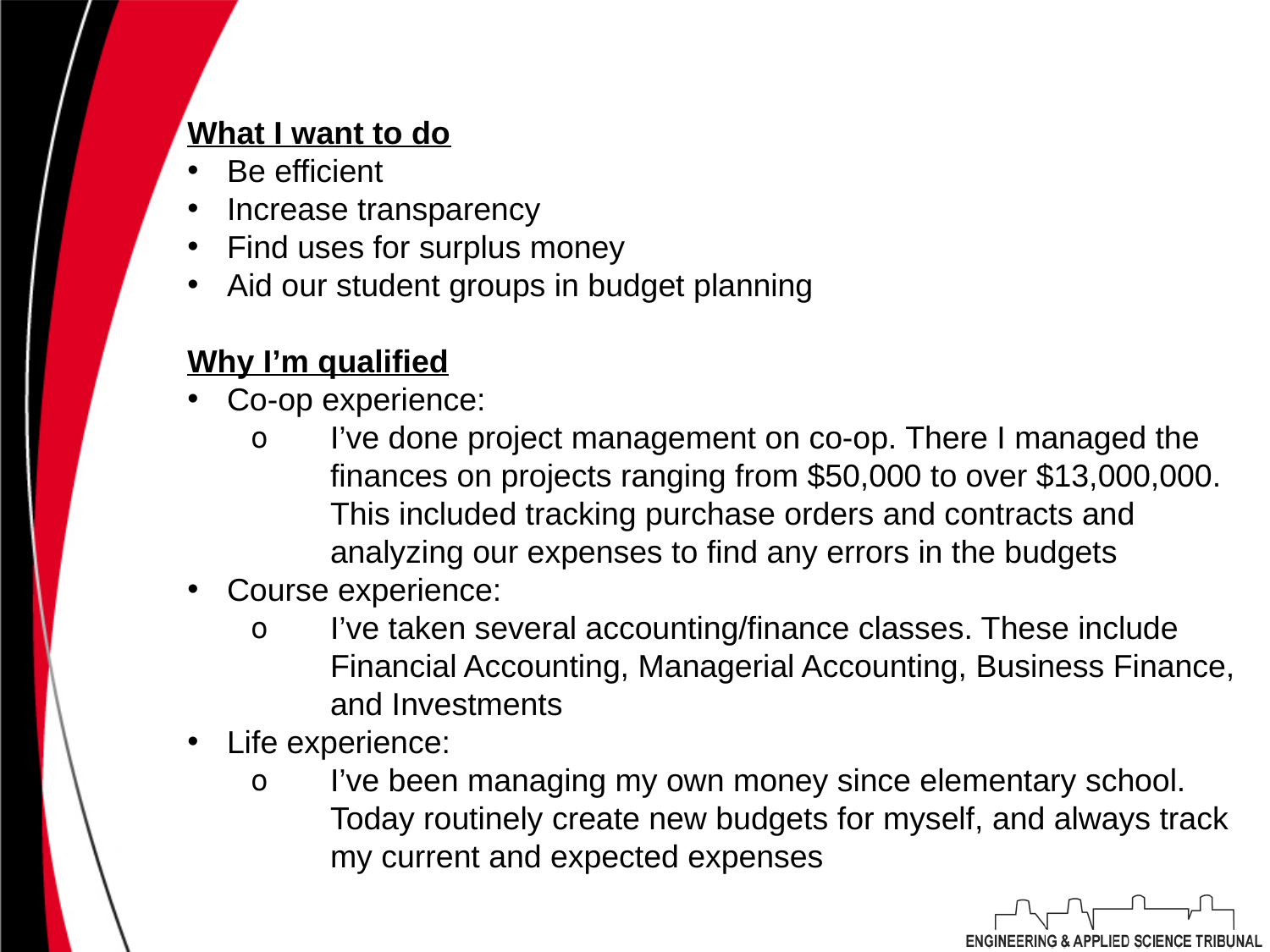

What I want to do
Be efficient
Increase transparency
Find uses for surplus money
Aid our student groups in budget planning

Why I’m qualified
Co-op experience:
I’ve done project management on co-op. There I managed the finances on projects ranging from $50,000 to over $13,000,000. This included tracking purchase orders and contracts and analyzing our expenses to find any errors in the budgets
Course experience:
I’ve taken several accounting/finance classes. These include Financial Accounting, Managerial Accounting, Business Finance, and Investments
Life experience:
I’ve been managing my own money since elementary school. Today routinely create new budgets for myself, and always track my current and expected expenses